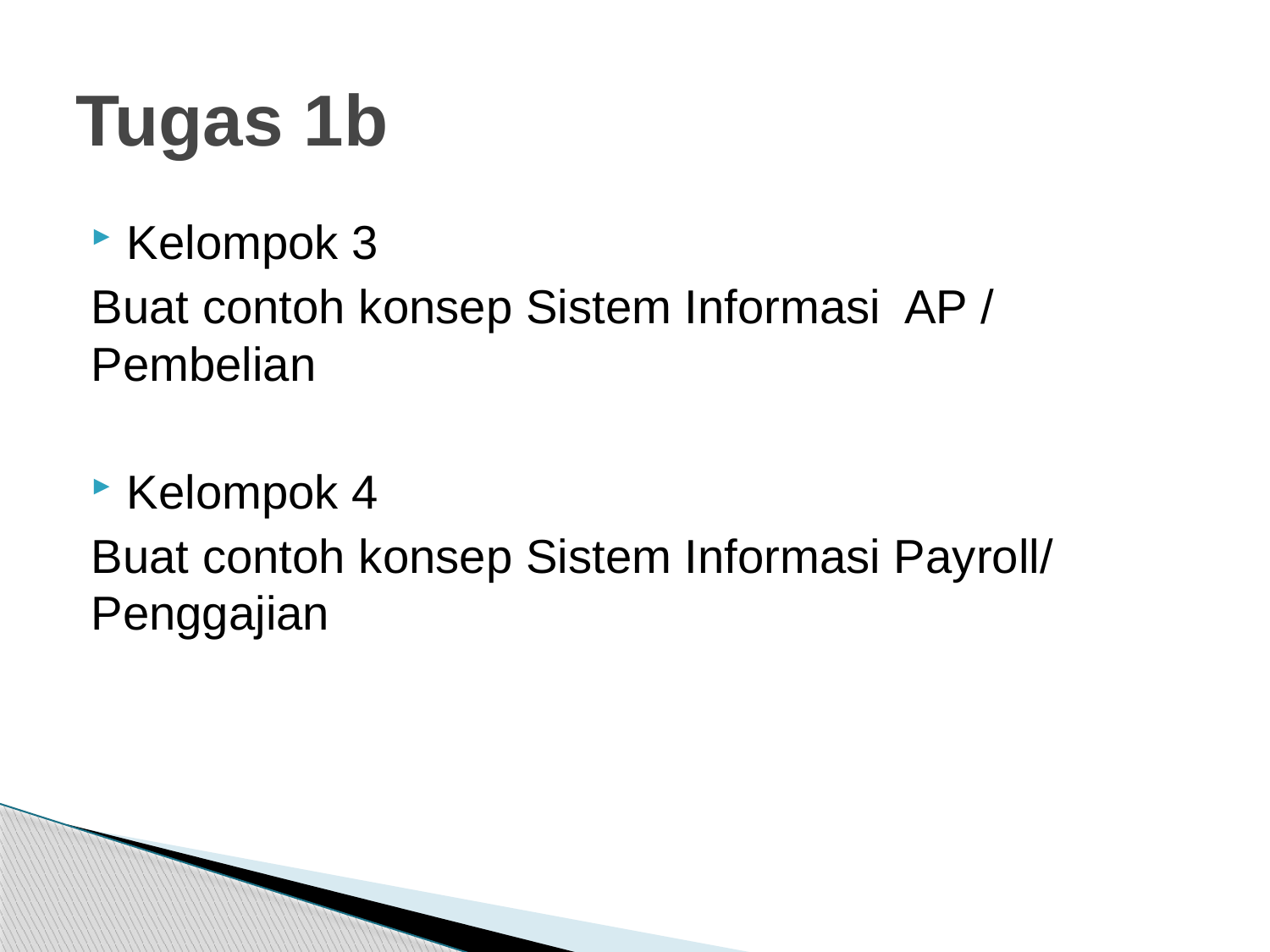

# Tugas 1b
Kelompok 3
Buat contoh konsep Sistem Informasi  AP / Pembelian

Kelompok 4
Buat contoh konsep Sistem Informasi Payroll/ Penggajian